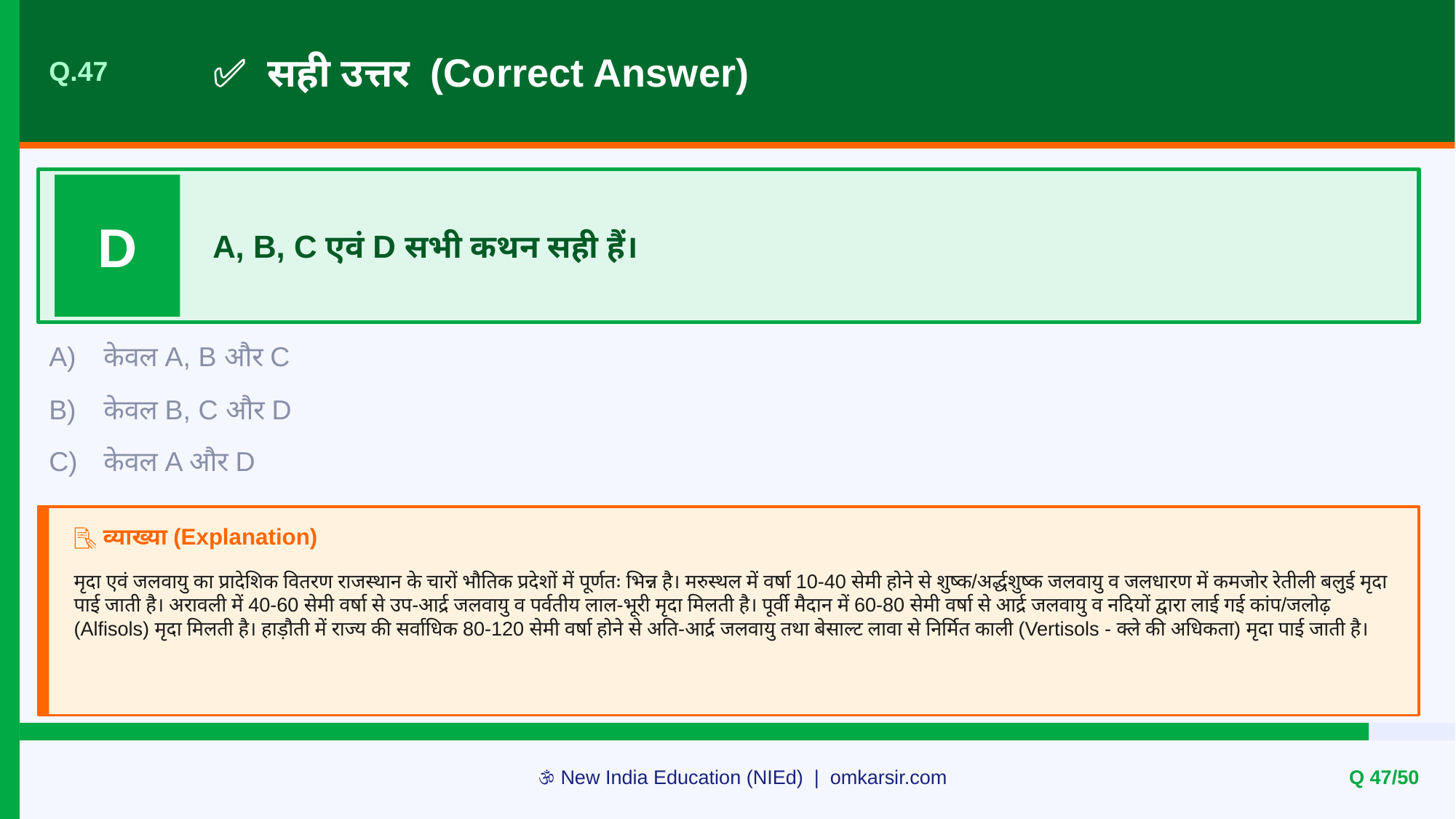

✅  सही उत्तर  (Correct Answer)
Q.47

D
A, B, C एवं D सभी कथन सही हैं।
A)
केवल A, B और C
B)
केवल B, C और D
C)
केवल A और D

📝 व्याख्या (Explanation)
मृदा एवं जलवायु का प्रादेशिक वितरण राजस्थान के चारों भौतिक प्रदेशों में पूर्णतः भिन्न है। मरुस्थल में वर्षा 10-40 सेमी होने से शुष्क/अर्द्धशुष्क जलवायु व जलधारण में कमजोर रेतीली बलुई मृदा पाई जाती है। अरावली में 40-60 सेमी वर्षा से उप-आर्द्र जलवायु व पर्वतीय लाल-भूरी मृदा मिलती है। पूर्वी मैदान में 60-80 सेमी वर्षा से आर्द्र जलवायु व नदियों द्वारा लाई गई कांप/जलोढ़ (Alfisols) मृदा मिलती है। हाड़ौती में राज्य की सर्वाधिक 80-120 सेमी वर्षा होने से अति-आर्द्र जलवायु तथा बेसाल्ट लावा से निर्मित काली (Vertisols - क्ले की अधिकता) मृदा पाई जाती है।

🕉️ New India Education (NIEd)  |  omkarsir.com
Q 47/50